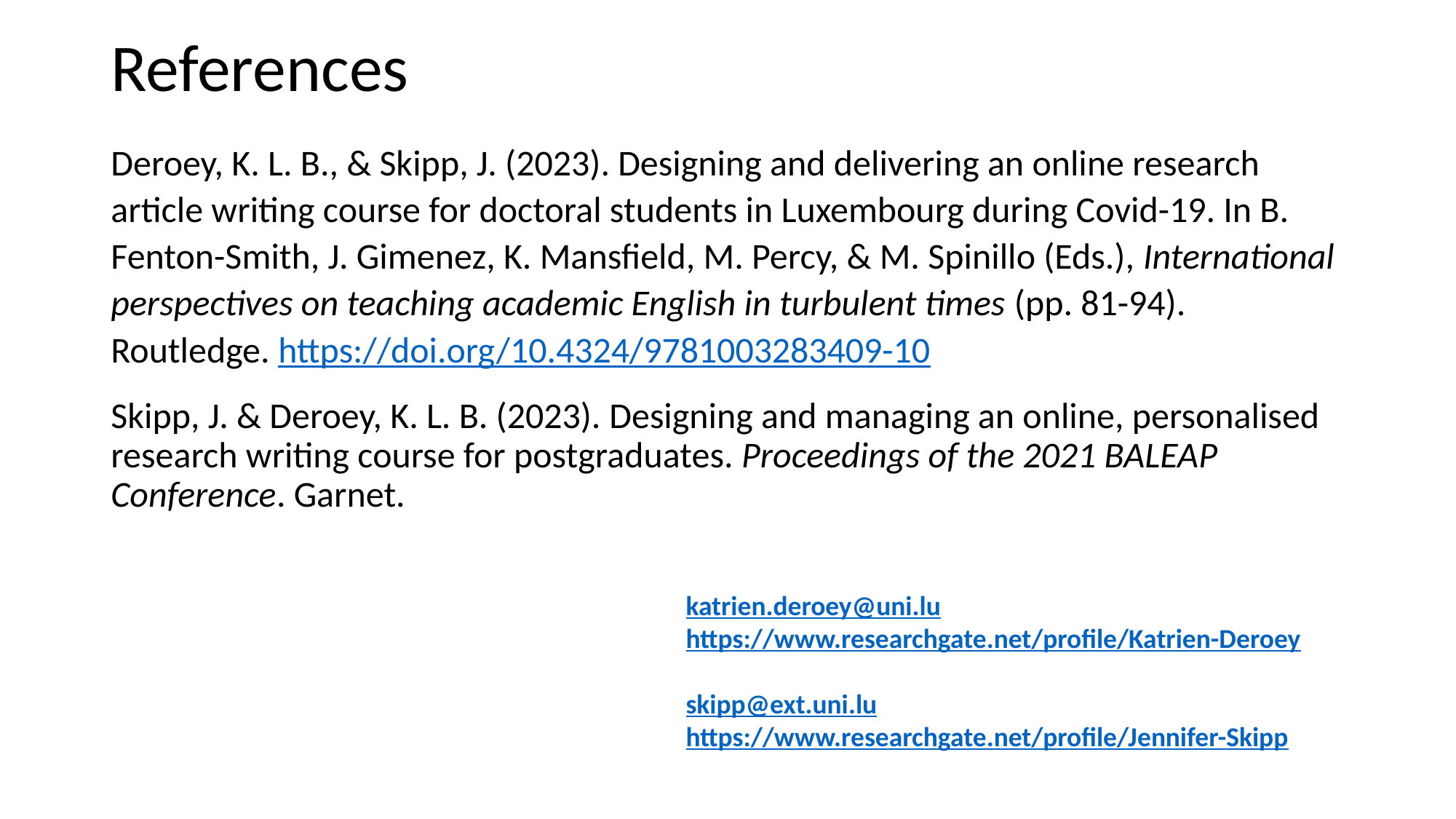

# References
Deroey, K. L. B., & Skipp, J. (2023). Designing and delivering an online research article writing course for doctoral students in Luxembourg during Covid-19. In B. Fenton-Smith, J. Gimenez, K. Mansfield, M. Percy, & M. Spinillo (Eds.), International perspectives on teaching academic English in turbulent times (pp. 81-94). Routledge. https://doi.org/10.4324/9781003283409-10
Skipp, J. & Deroey, K. L. B. (2023). Designing and managing an online, personalised research writing course for postgraduates. Proceedings of the 2021 BALEAP Conference. Garnet.

katrien.deroey@uni.lu
https://www.researchgate.net/profile/Katrien-Deroey

skipp@ext.uni.lu
https://www.researchgate.net/profile/Jennifer-Skipp